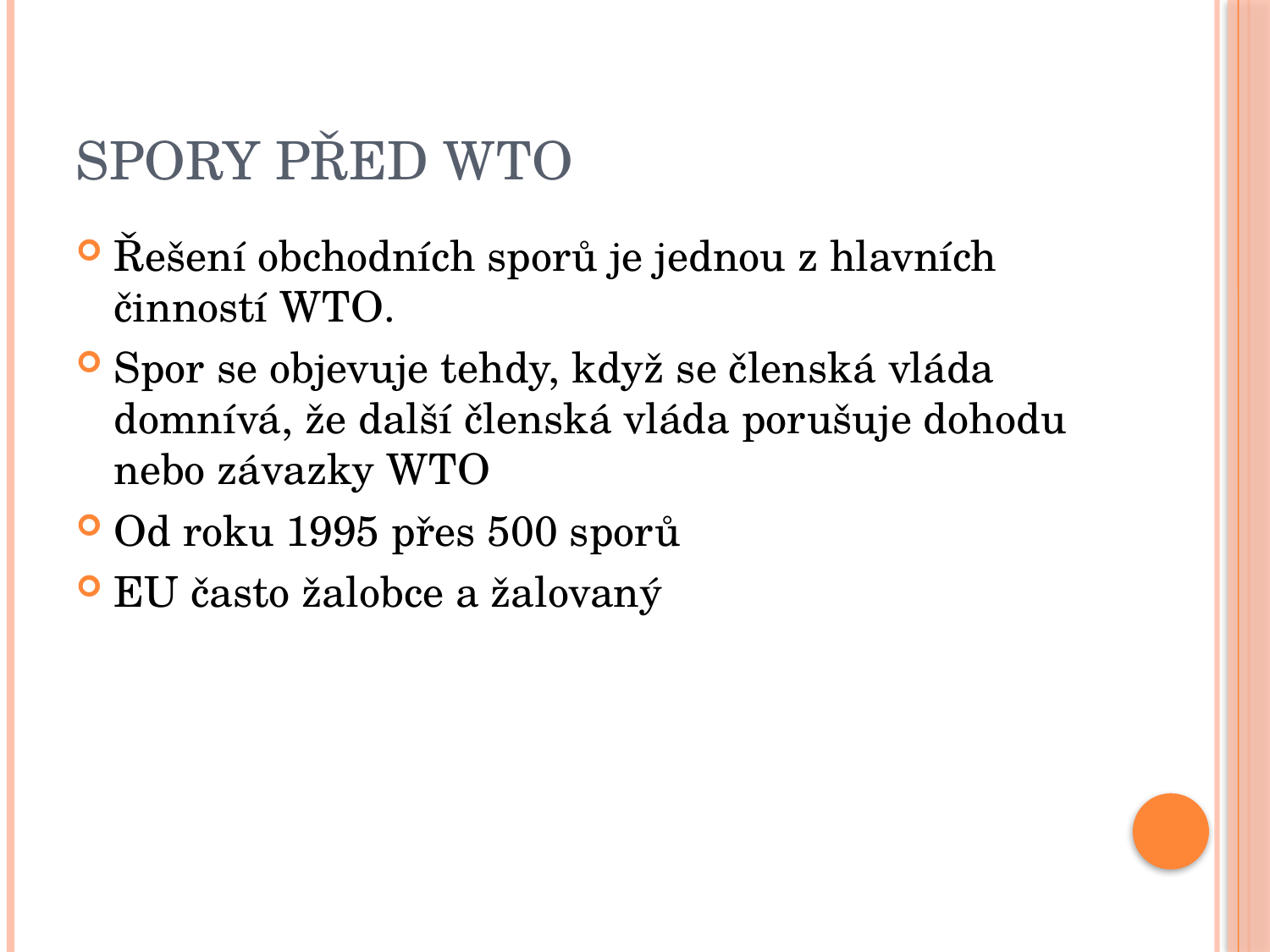

# Spory před WTO
Řešení obchodních sporů je jednou z hlavních činností WTO.
Spor se objevuje tehdy, když se členská vláda domnívá, že další členská vláda porušuje dohodu nebo závazky WTO
Od roku 1995 přes 500 sporů
EU často žalobce a žalovaný